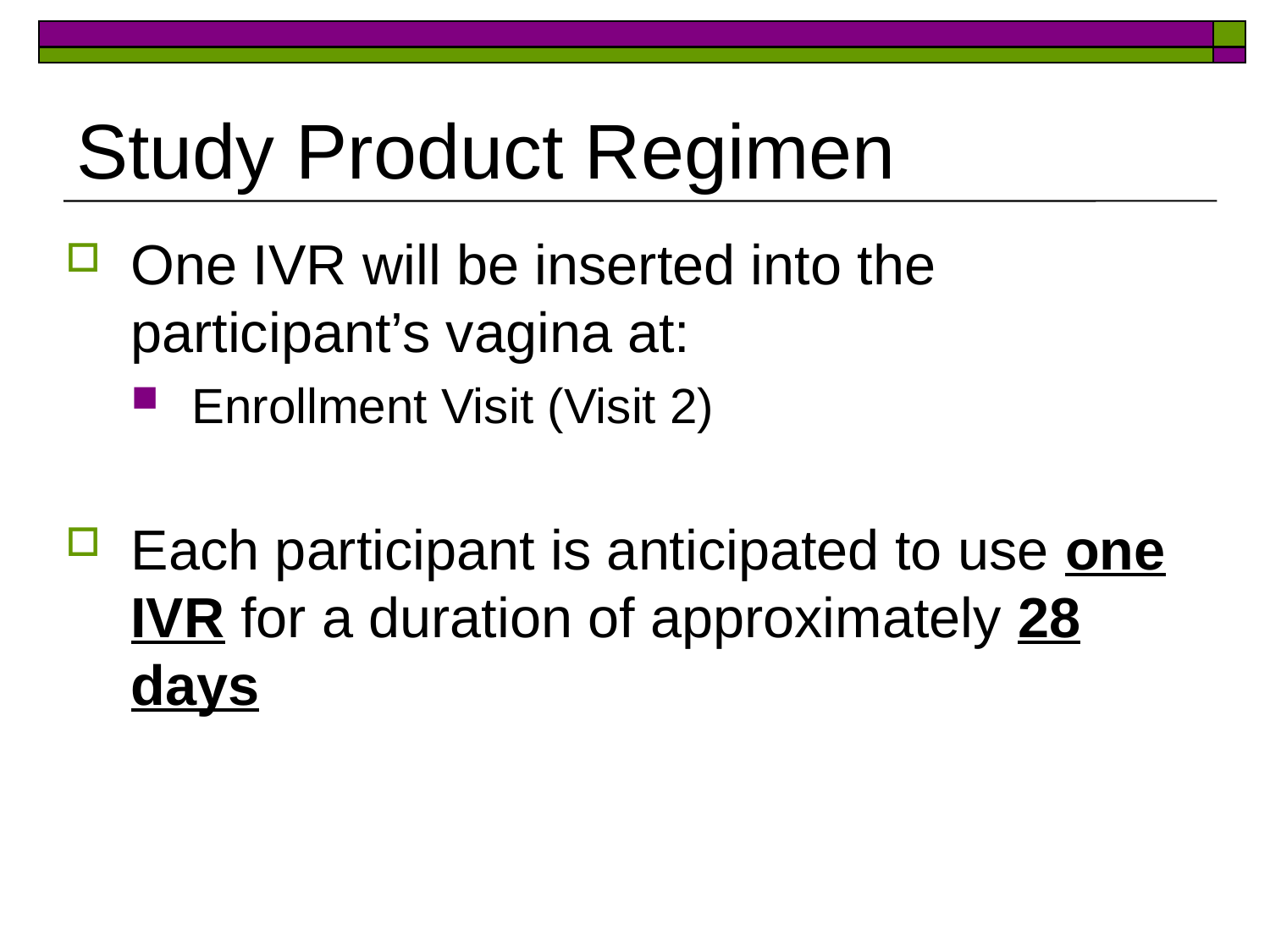

# Study Product Regimen
One IVR will be inserted into the participant’s vagina at:
Enrollment Visit (Visit 2)

Each participant is anticipated to use one IVR for a duration of approximately 28 days